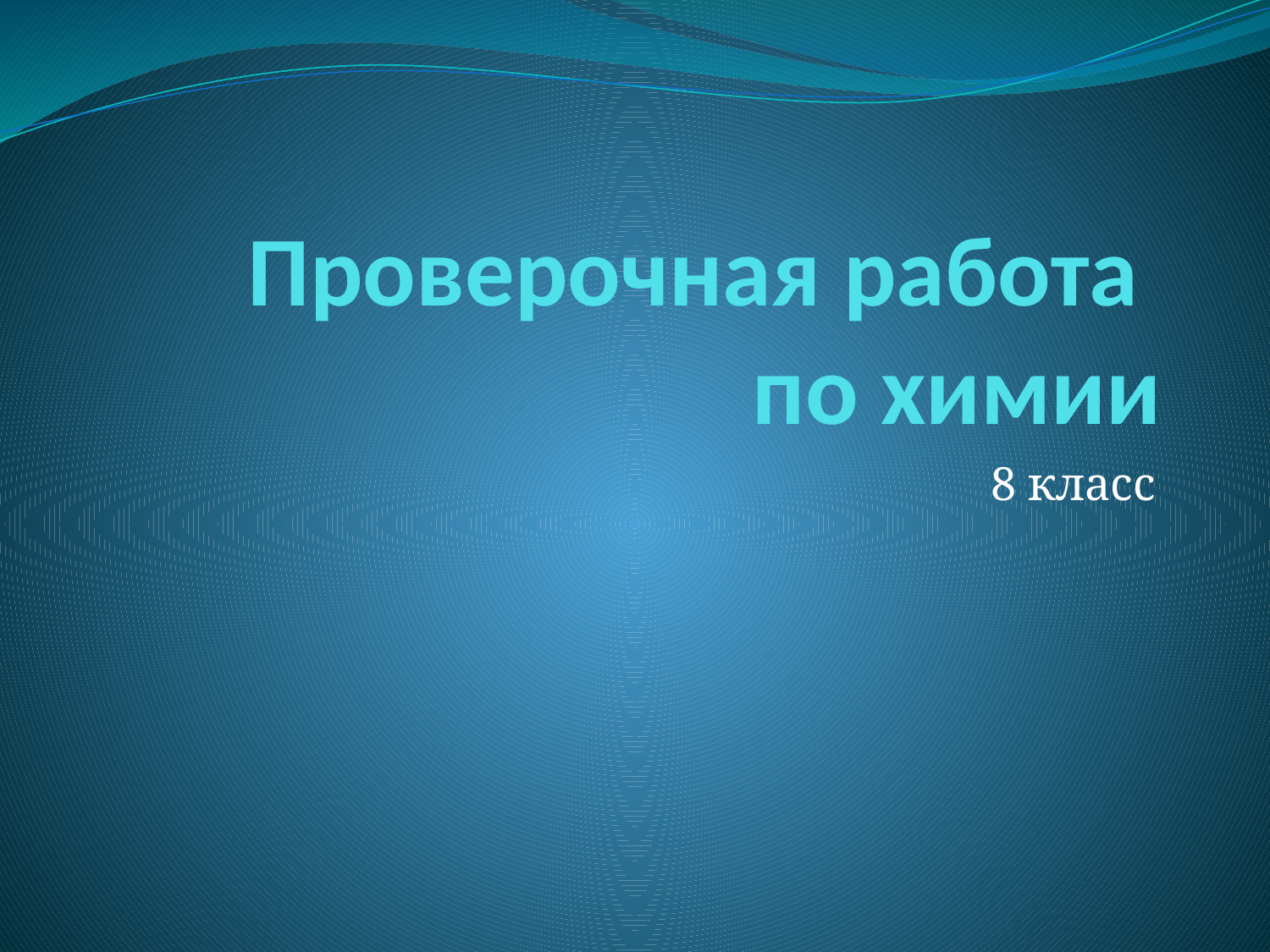

# Проверочная работа по химии
8 класс